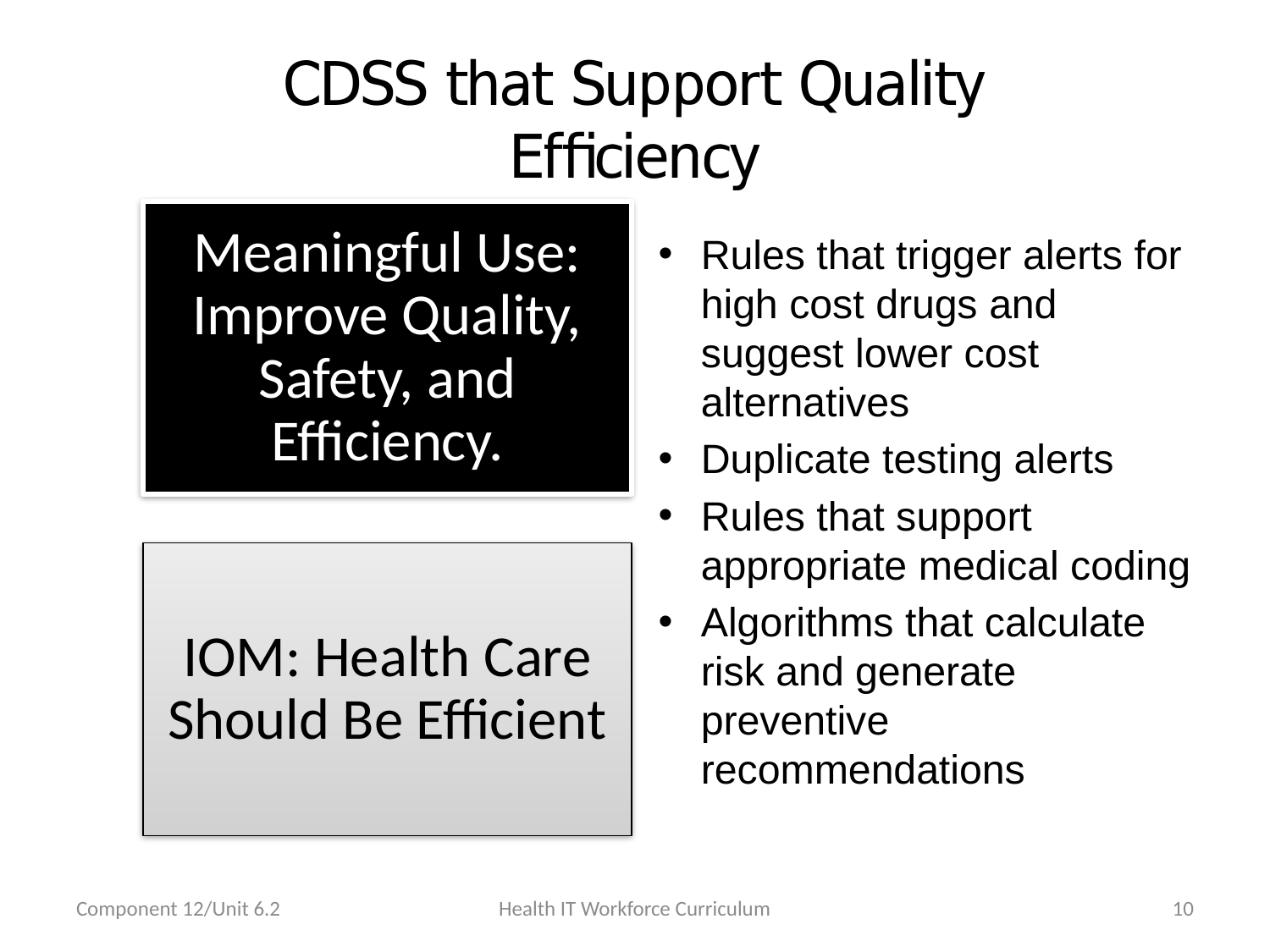

# CDSS that Support Quality Efficiency
Meaningful Use: Improve Quality, Safety, and Efficiency.
IOM: Health Care Should Be Efficient
Rules that trigger alerts for high cost drugs and suggest lower cost alternatives
Duplicate testing alerts
Rules that support appropriate medical coding
Algorithms that calculate risk and generate preventive recommendations

Component 12/Unit 6.2
Health IT Workforce Curriculum
10